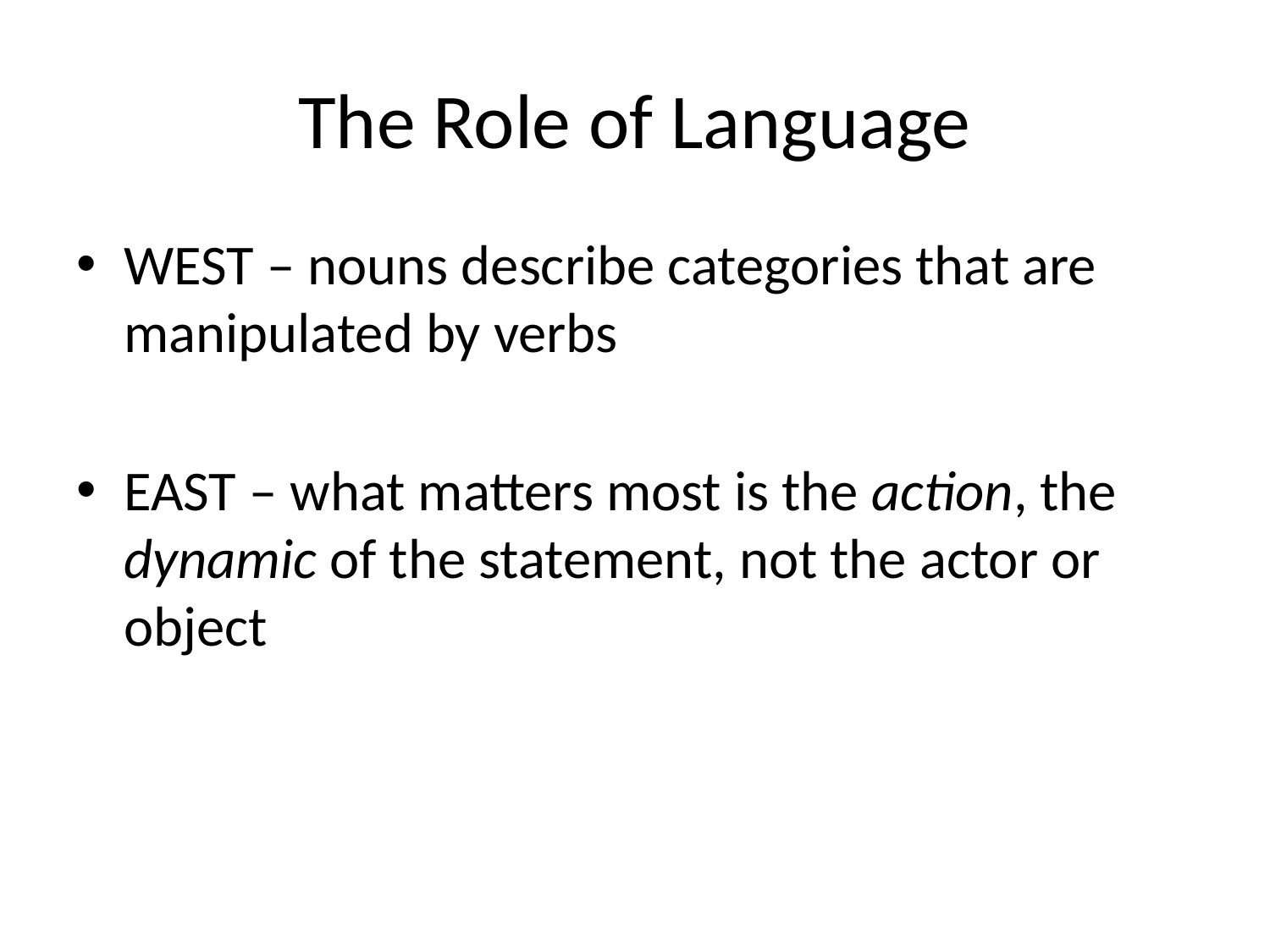

# The Role of Language
WEST – nouns describe categories that are manipulated by verbs

EAST – what matters most is the action, the dynamic of the statement, not the actor or object